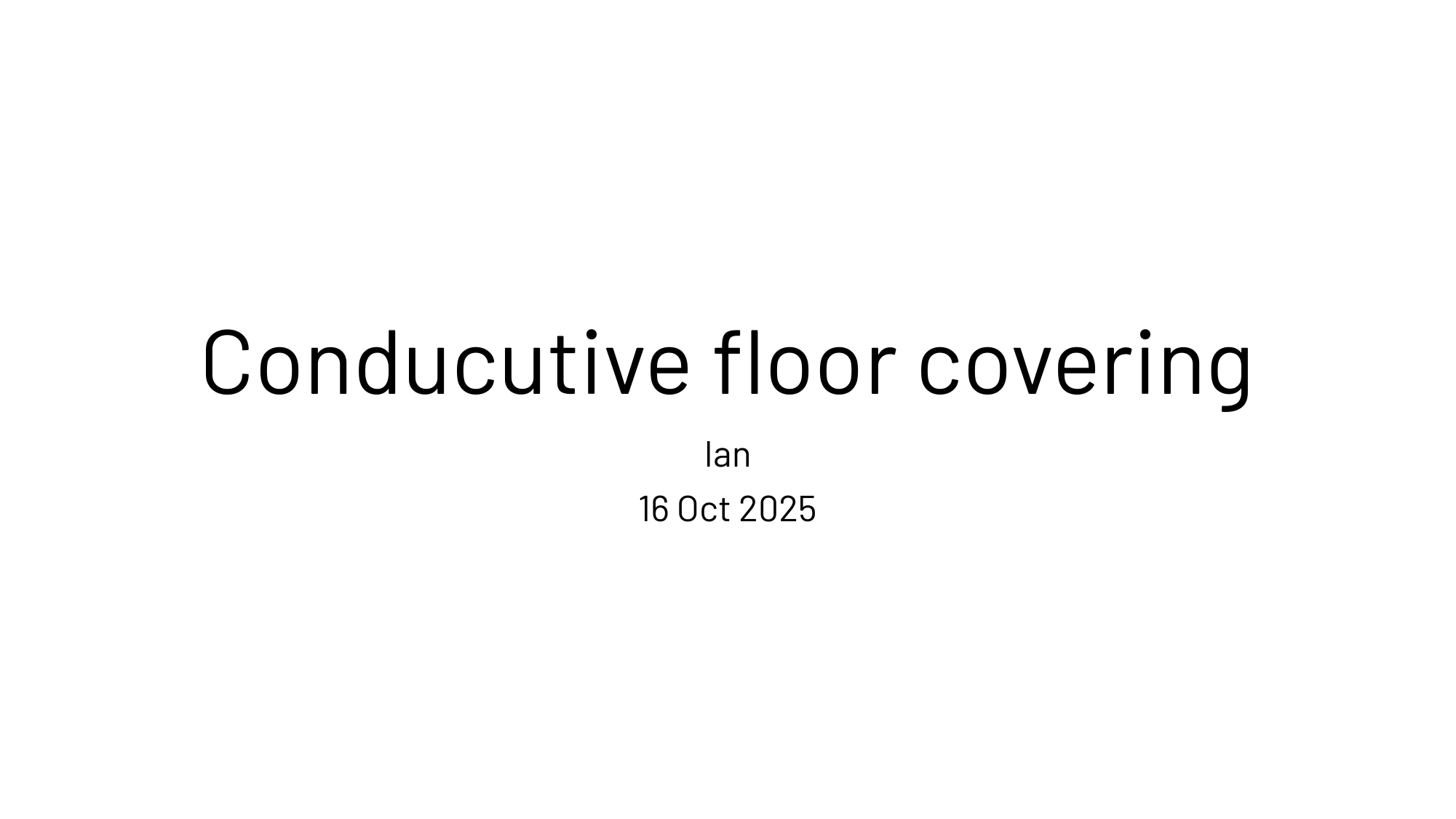

# Conducutive floor covering
Ian
16 Oct 2025